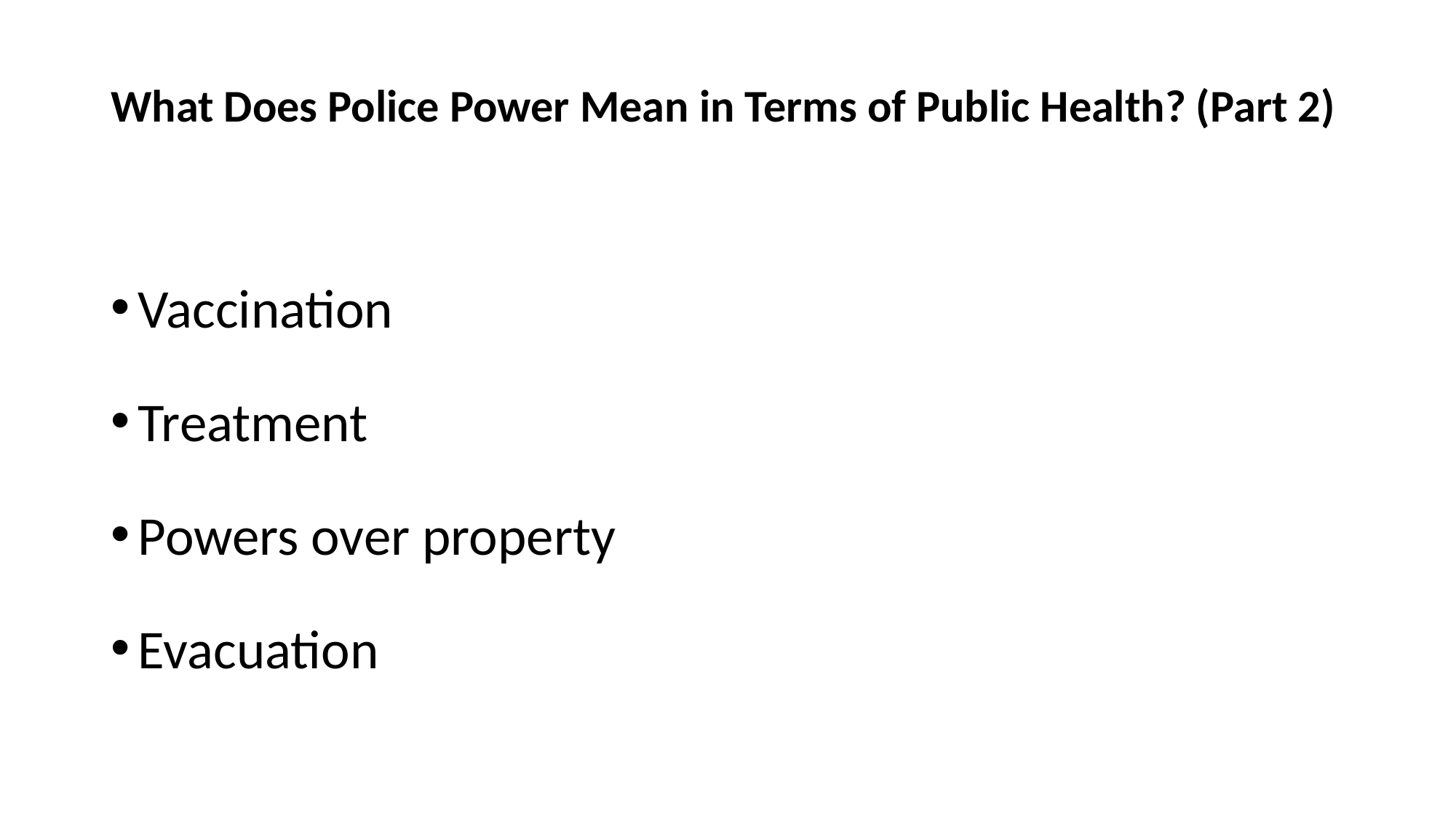

# What Does Police Power Mean in Terms of Public Health? (Part 2)
Vaccination
Treatment
Powers over property
Evacuation